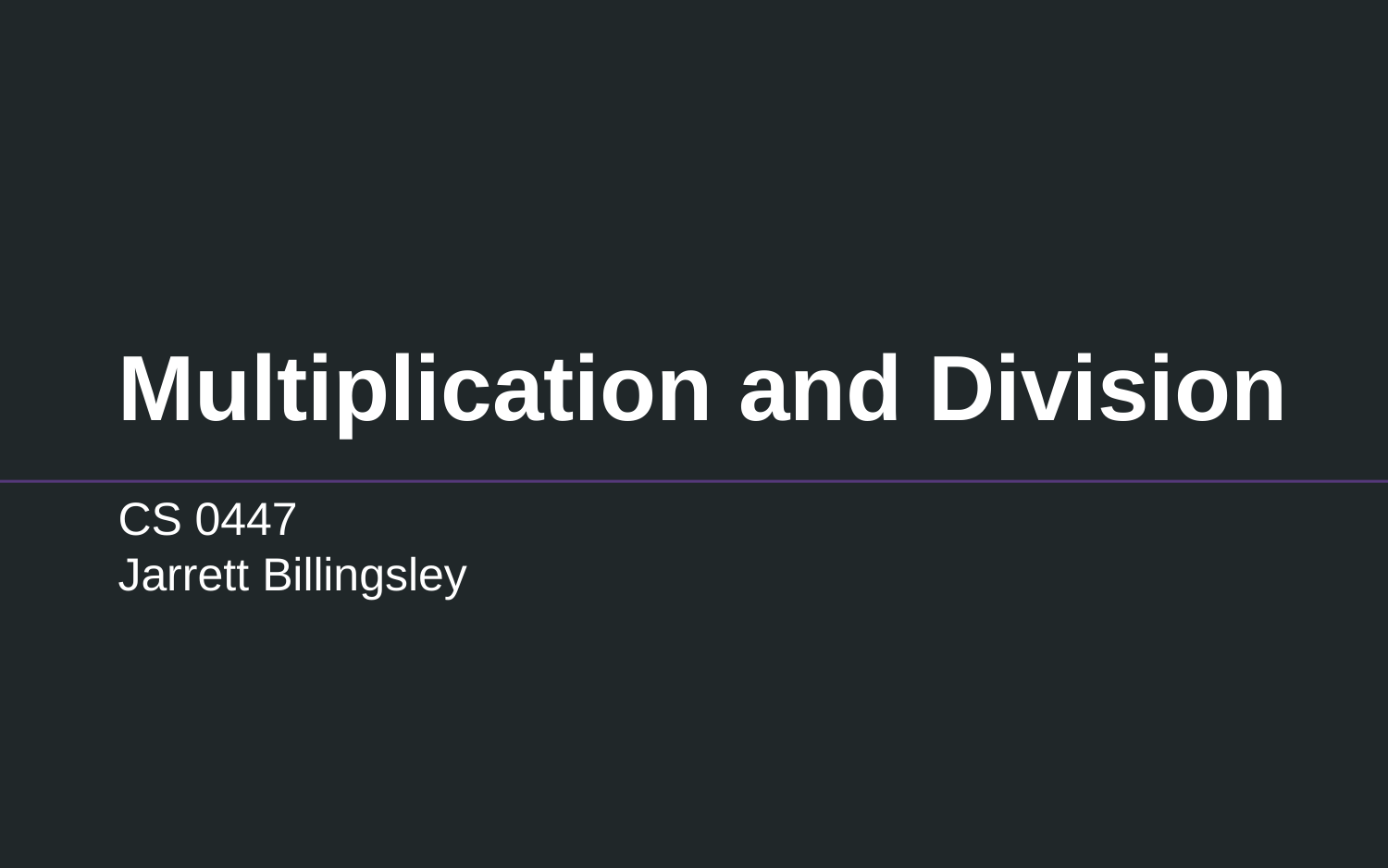

# Multiplication and Division
CS 0447
Jarrett Billingsley